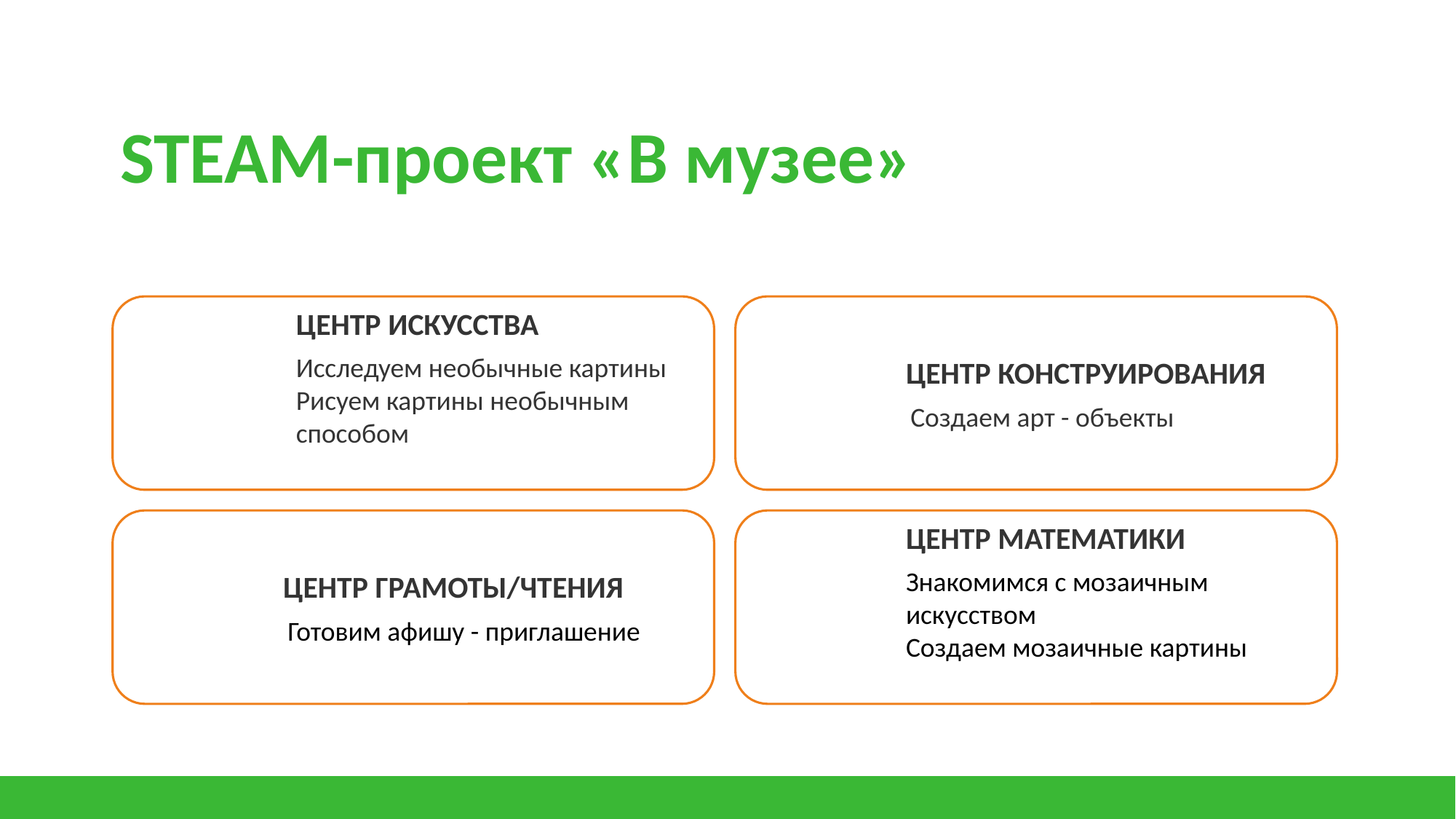

# STEAM-проект «В музее»
ЦЕНТР ИСКУССТВА
Исследуем необычные картины
Рисуем картины необычным способом

ЦЕНТР КОНСТРУИРОВАНИЯ
Создаем арт - объекты
ЦЕНТР ГРАМОТЫ/ЧТЕНИЯ
Готовим афишу - приглашение
ЦЕНТР МАТЕМАТИКИ
Знакомимся с мозаичным искусством
Создаем мозаичные картины